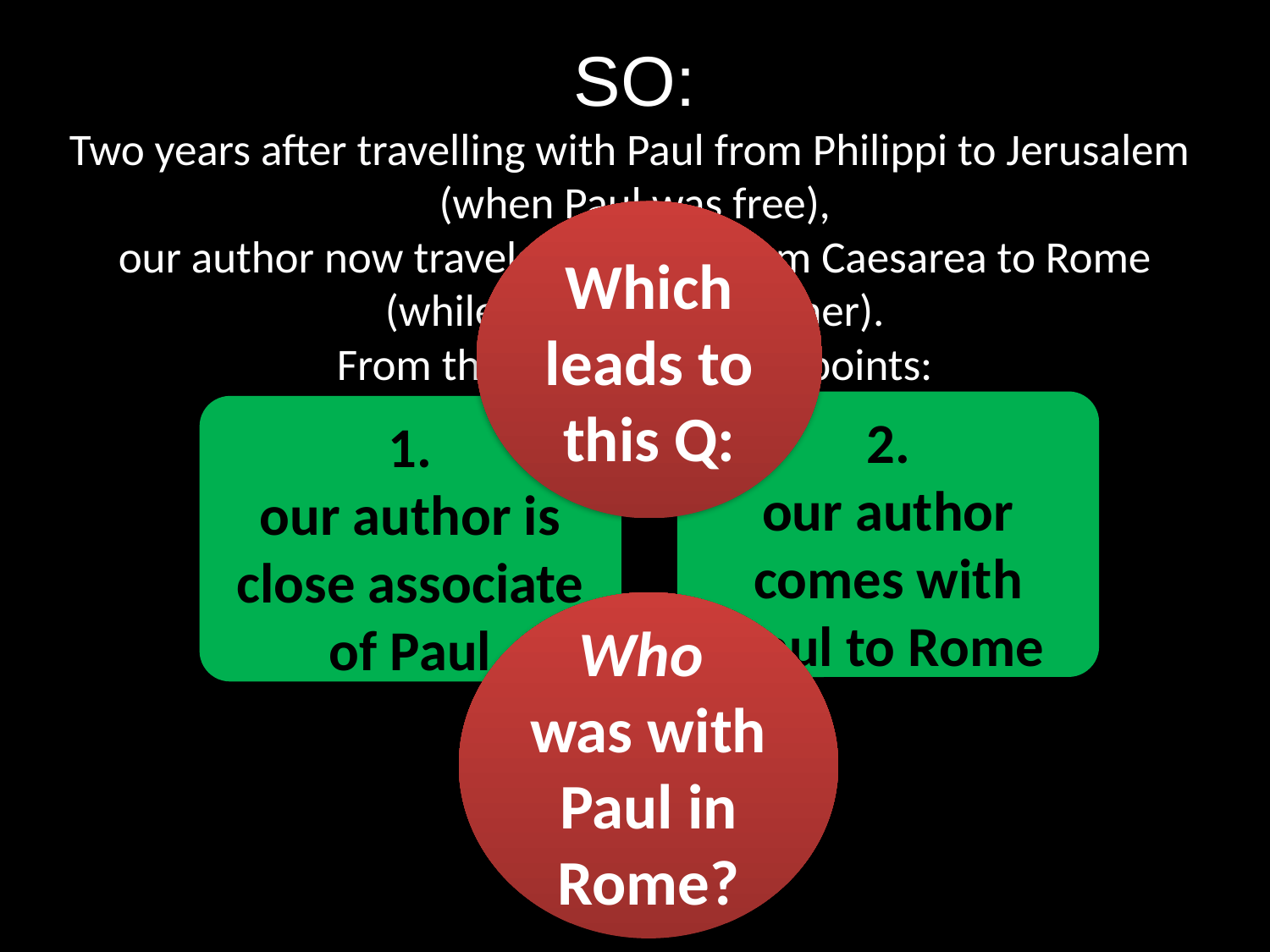

# SO: Two years after travelling with Paul from Philippi to Jerusalem (when Paul was free), our author now travels with Paul from Caesarea to Rome (while Paul was a prisoner). From this,  we establish 2 points:
Which leads to this Q:
2.
our author comes with Paul to Rome
1.
our author is close associate of Paul
Who  was with Paul in Rome?